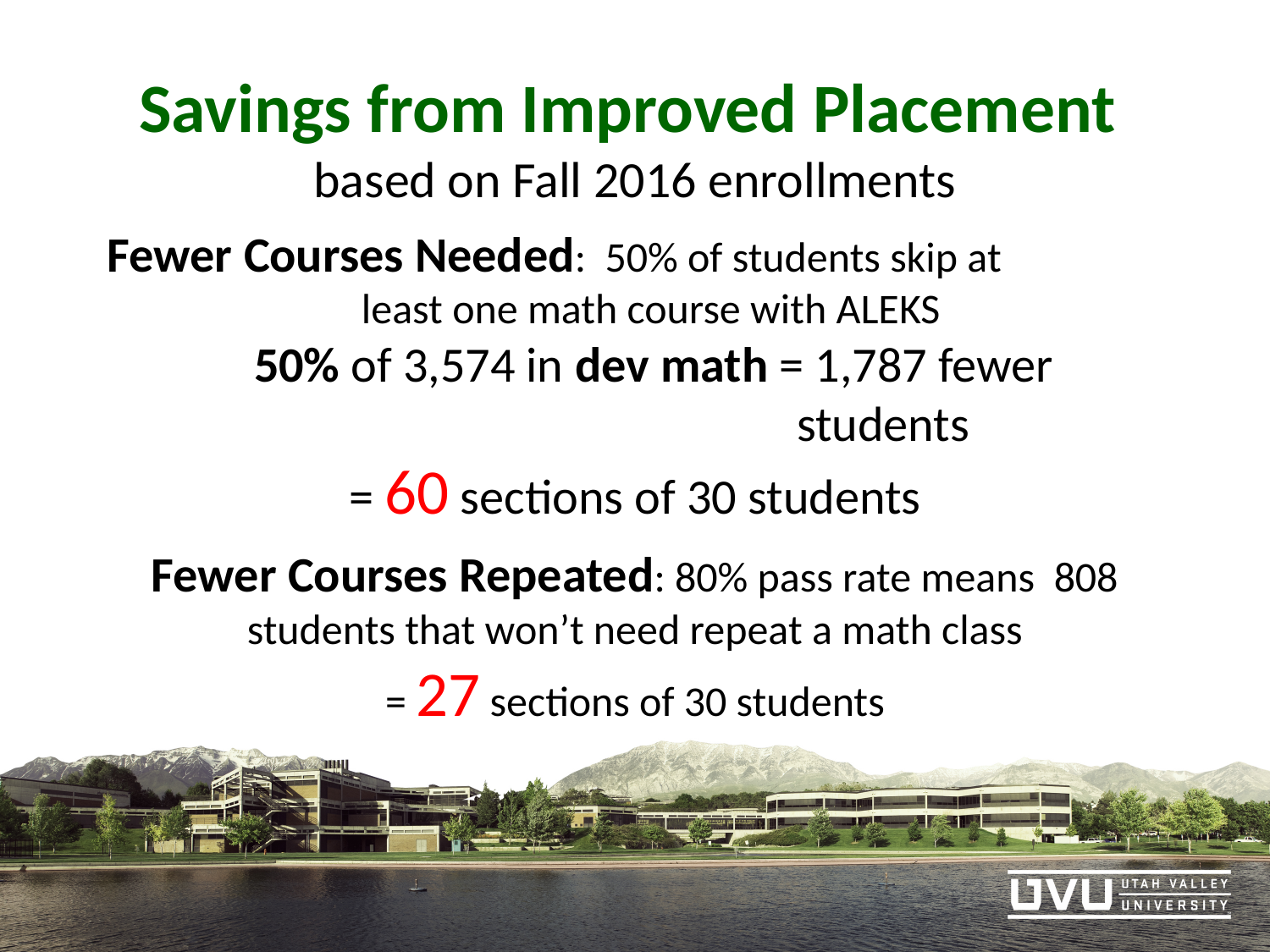

# Savings from Improved Placement based on Fall 2016 enrollments
Fewer Courses Needed:  50% of students skip at 			least one math course with ALEKS
	50% of 3,574 in dev math = 1,787 fewer 					students
= 60 sections of 30 students
Fewer Courses Repeated: 80% pass rate means  808 students that won’t need repeat a math class
= 27 sections of 30 students